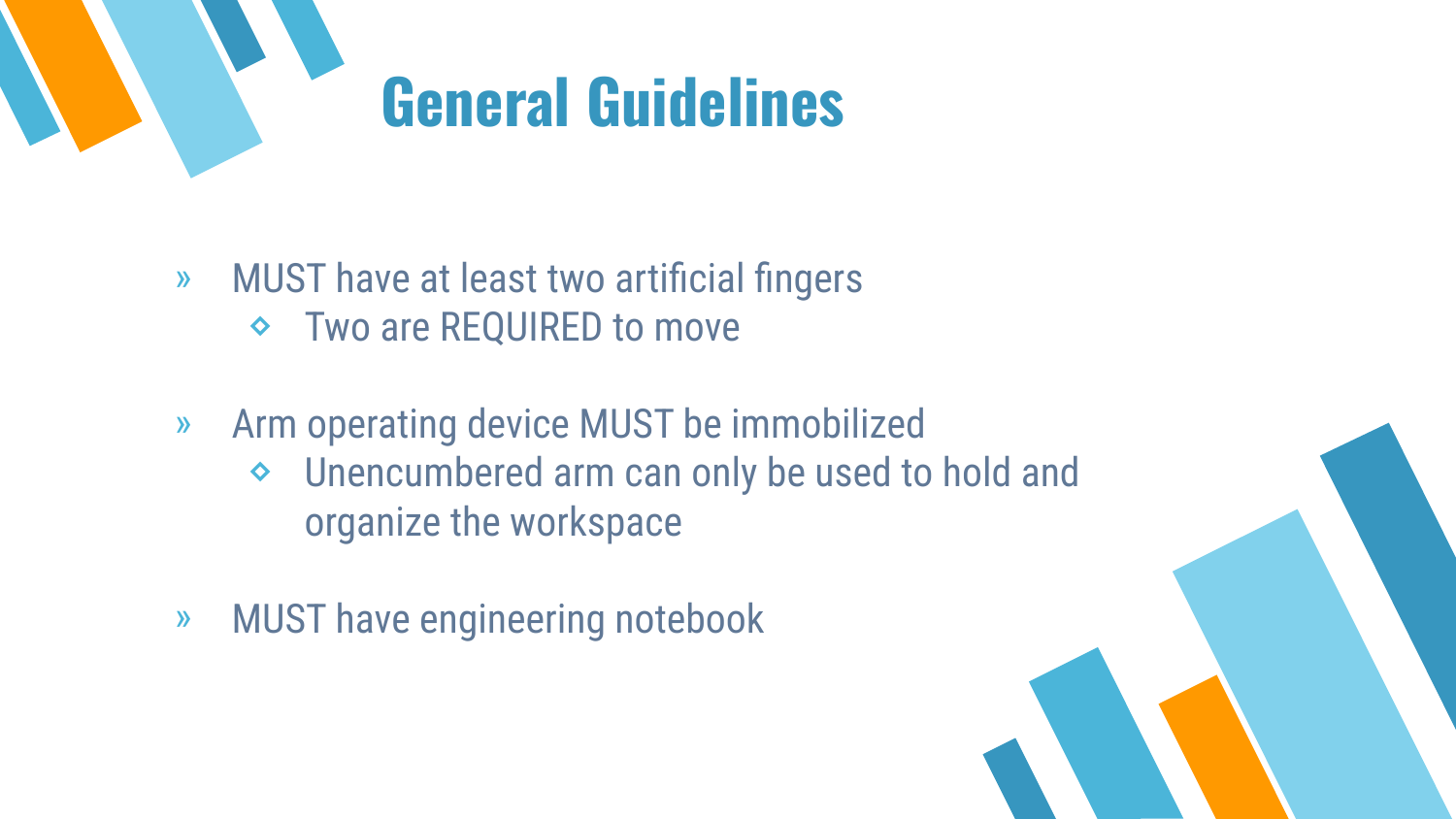

# General Guidelines
MUST have at least two artificial fingers
Two are REQUIRED to move

Arm operating device MUST be immobilized
Unencumbered arm can only be used to hold and organize the workspace

MUST have engineering notebook